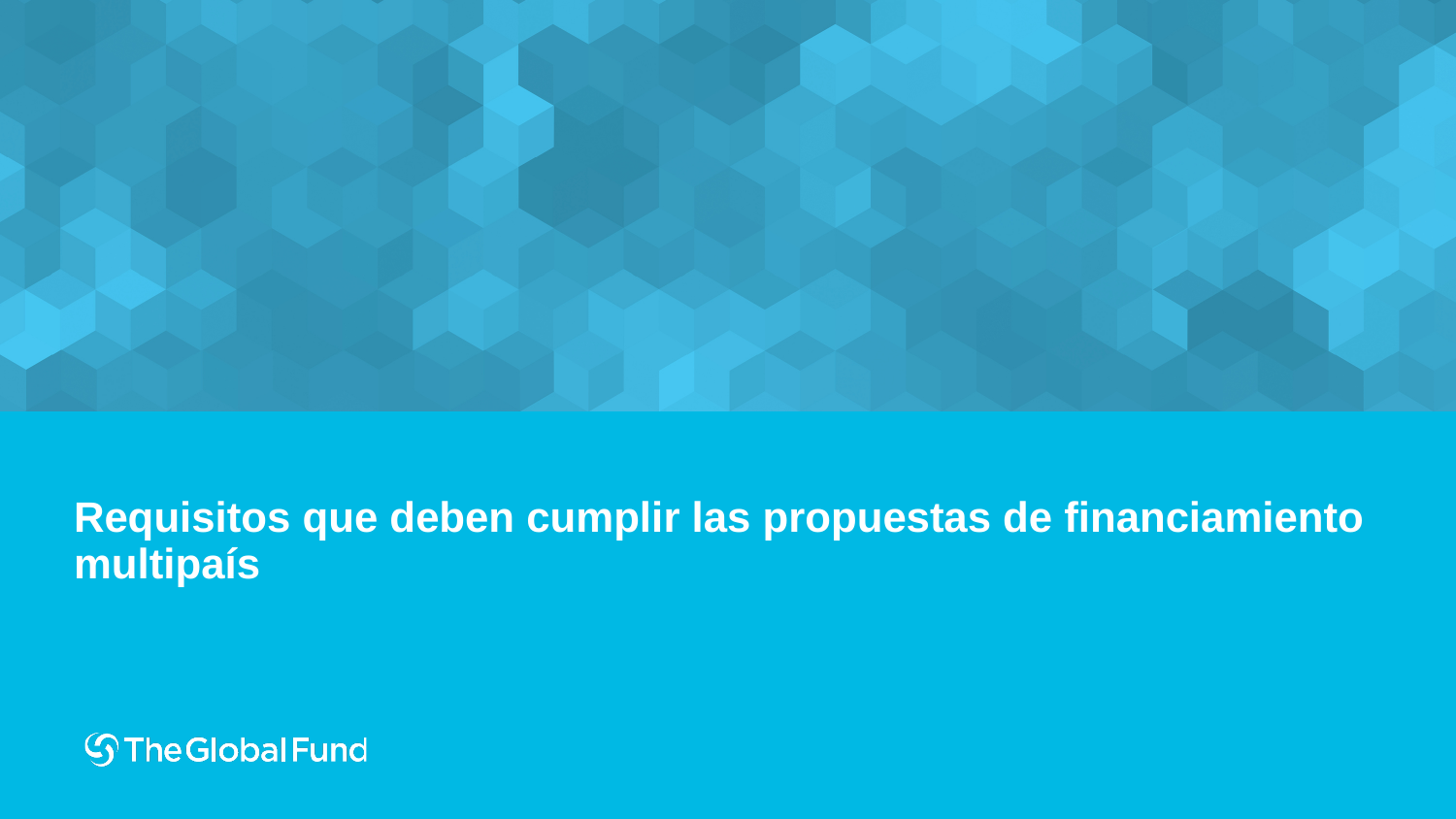

Requisitos que deben cumplir las propuestas de financiamiento multipaís